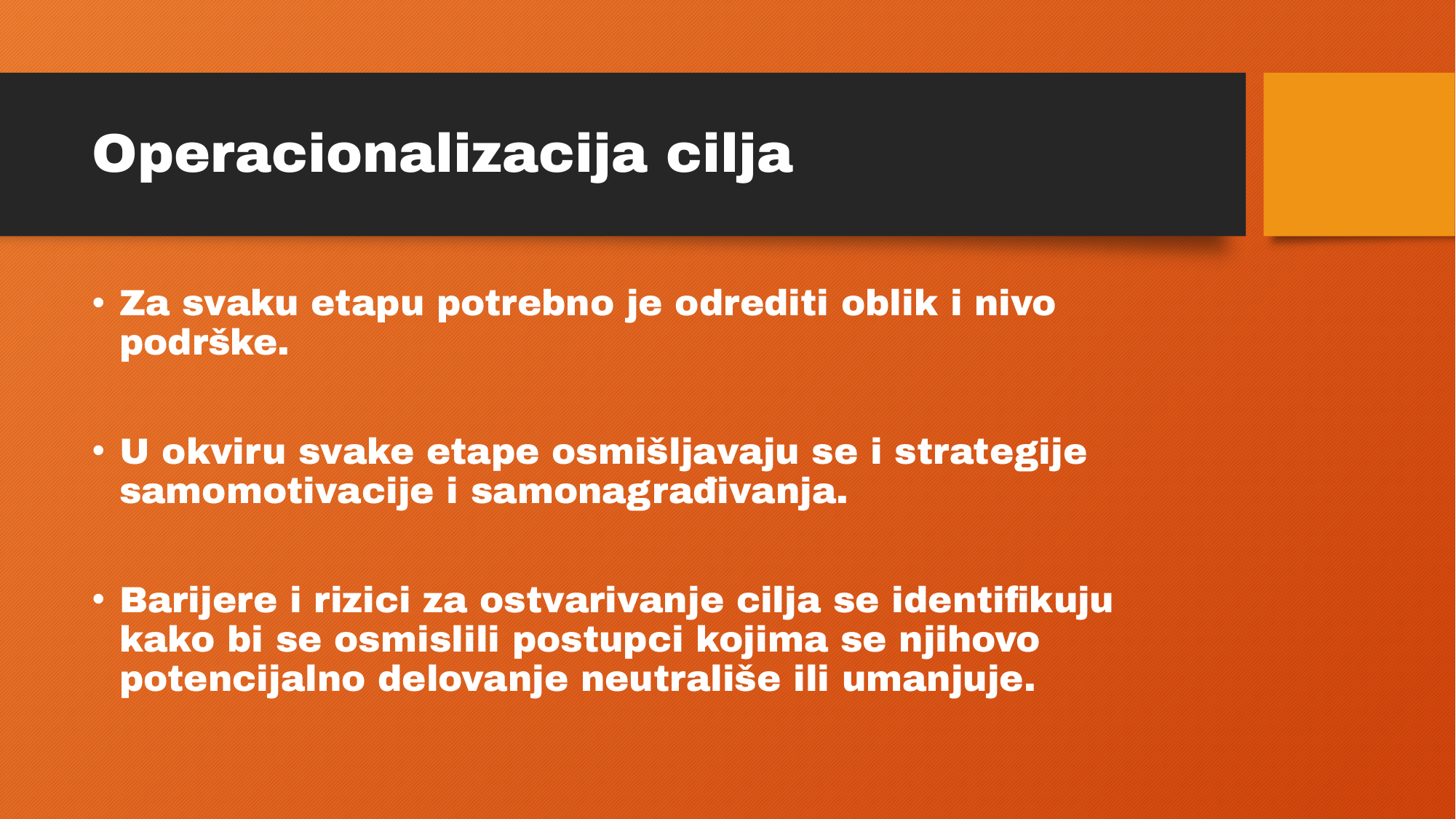

# Operacionalizacija cilja
Za svaku etapu potrebno je odrediti oblik i nivo podrške.

U okviru svake etape osmišljavaju se i strategije samomotivacije i samonagrađivanja.

Barijere i rizici za ostvarivanje cilja se identifikuju kako bi se osmislili postupci kojima se njihovo potencijalno delovanje neutrališe ili umanjuje.